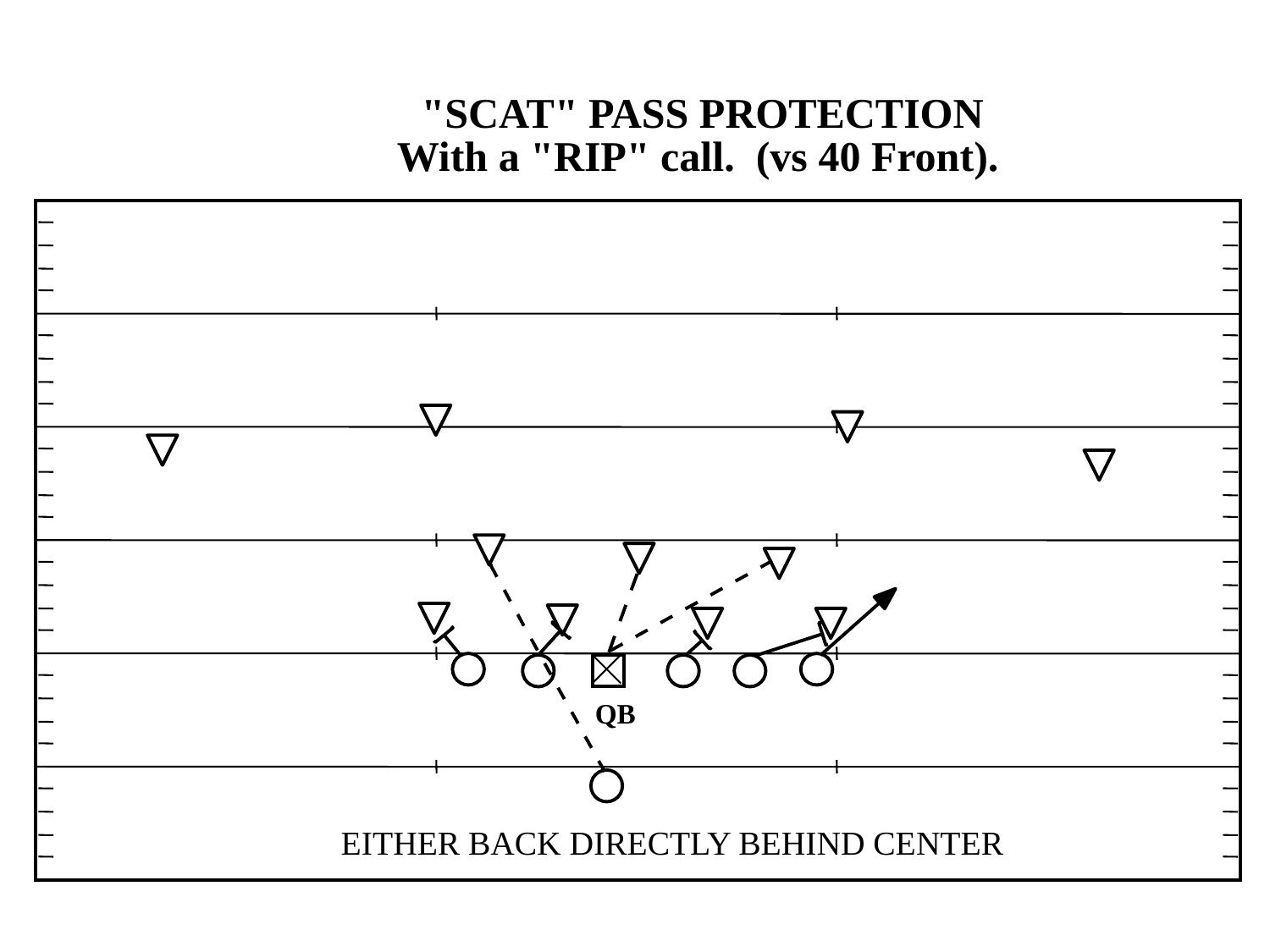

"SCAT" PASS PROTECTION
With a "RIP" call.  (vs 40 Front).

QB

EITHER BACK DIRECTLY BEHIND CENTER